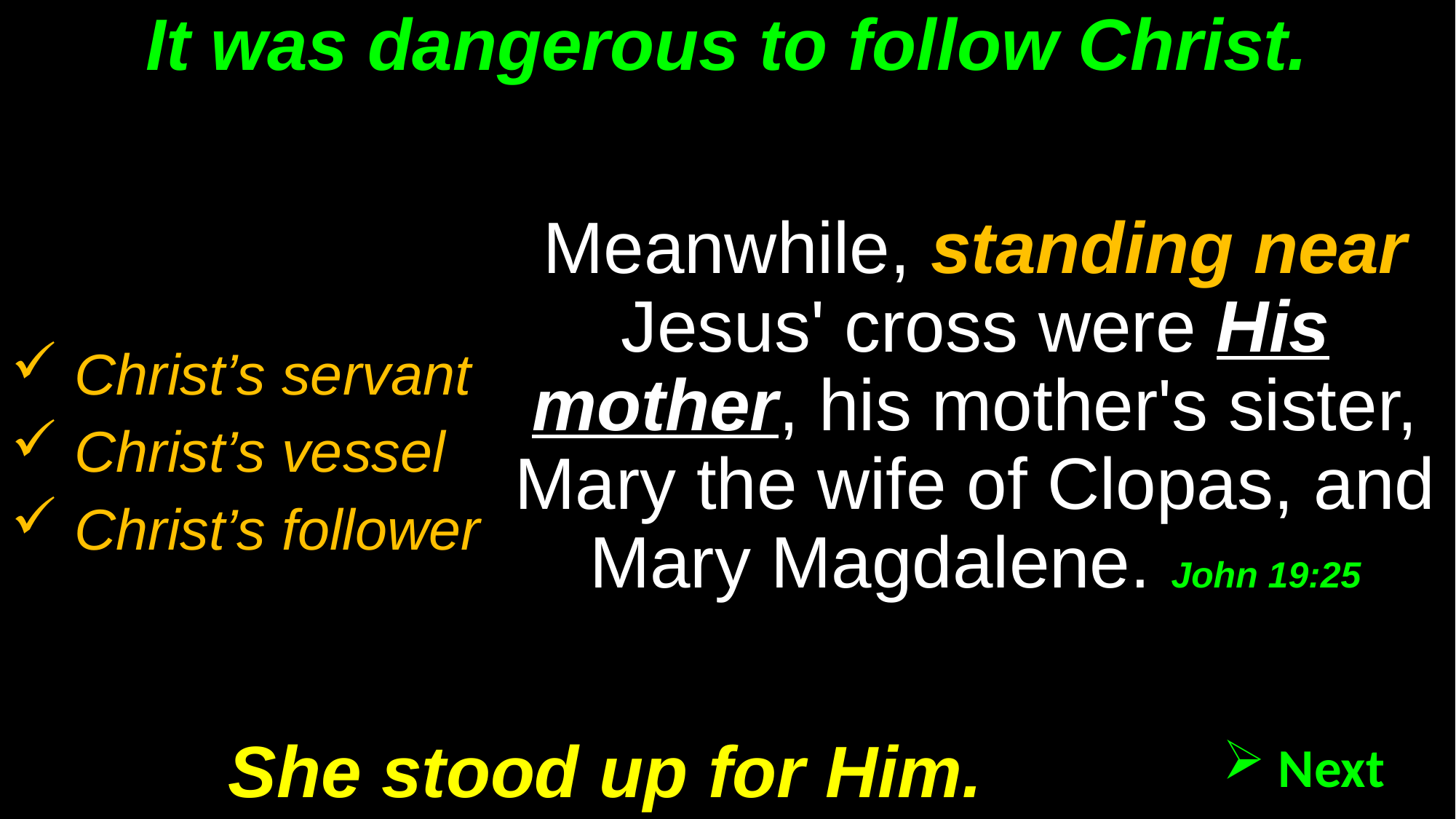

# It was dangerous to follow Christ.
Meanwhile, standing near Jesus' cross were His mother, his mother's sister, Mary the wife of Clopas, and Mary Magdalene. John 19:25
 Christ’s servant
 Christ’s vessel
 Christ’s follower
She stood up for Him.
 Next